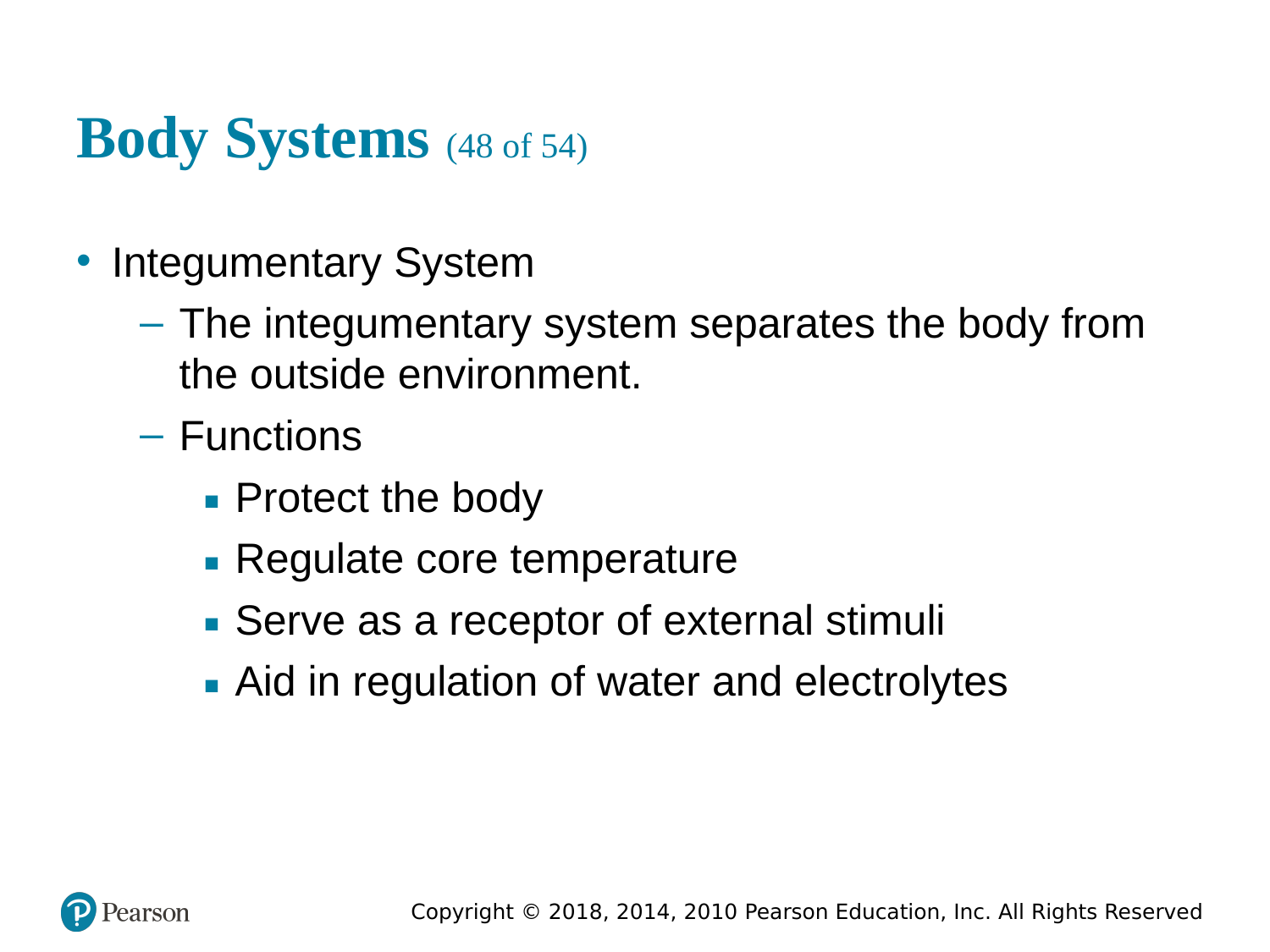

# Body Systems (48 of 54)
Integumentary System
The integumentary system separates the body from the outside environment.
Functions
Protect the body
Regulate core temperature
Serve as a receptor of external stimuli
Aid in regulation of water and electrolytes